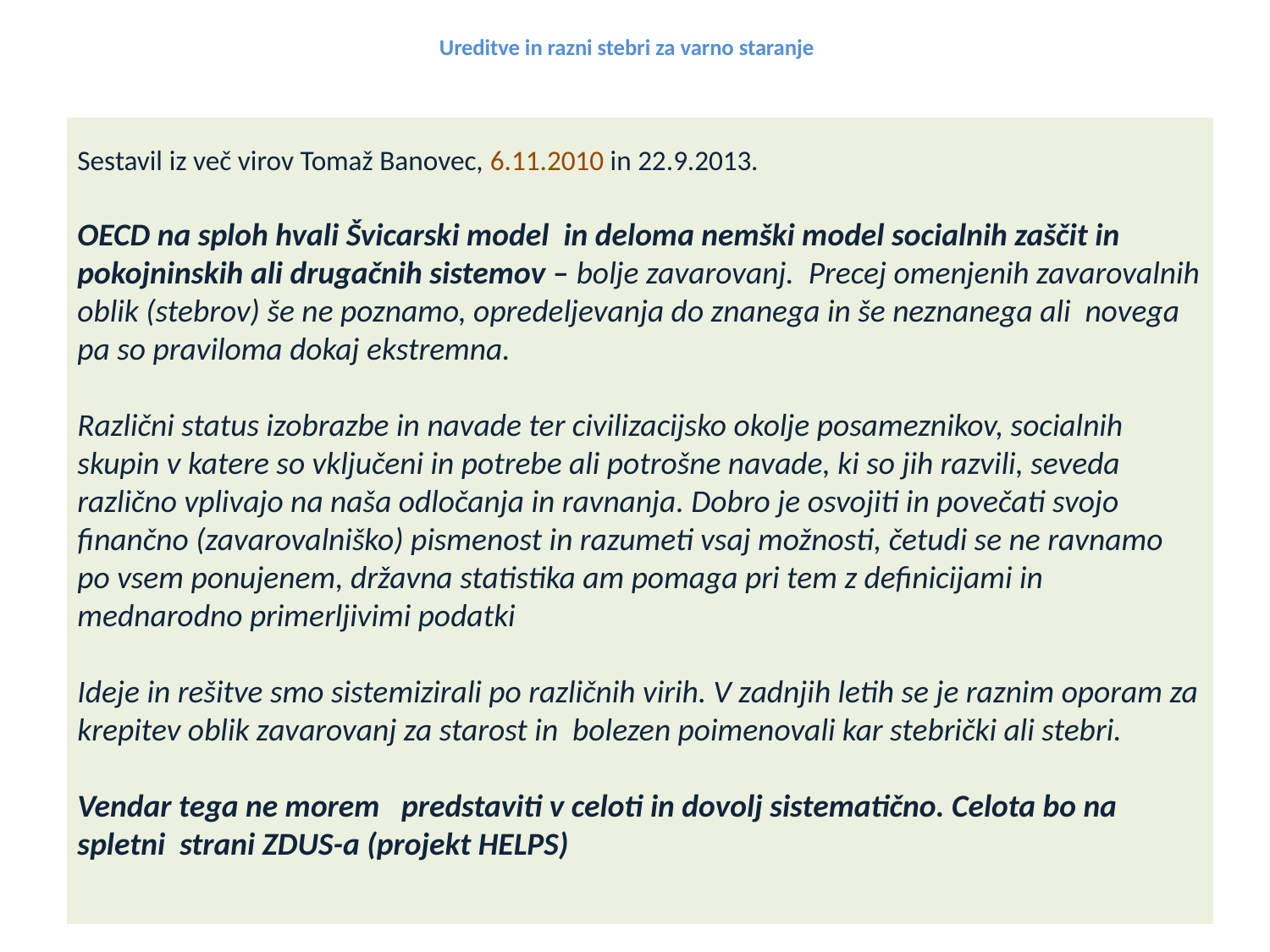

# Ureditve in razni stebri za varno staranje
Sestavil iz več virov Tomaž Banovec, 6.11.2010 in 22.9.2013.

OECD na sploh hvali Švicarski model  in deloma nemški model socialnih zaščit in pokojninskih ali drugačnih sistemov – bolje zavarovanj.  Precej omenjenih zavarovalnih oblik (stebrov) še ne poznamo, opredeljevanja do znanega in še neznanega ali  novega pa so praviloma dokaj ekstremna.

Različni status izobrazbe in navade ter civilizacijsko okolje posameznikov, socialnih skupin v katere so vključeni in potrebe ali potrošne navade, ki so jih razvili, seveda različno vplivajo na naša odločanja in ravnanja. Dobro je osvojiti in povečati svojo finančno (zavarovalniško) pismenost in razumeti vsaj možnosti, četudi se ne ravnamo po vsem ponujenem, državna statistika am pomaga pri tem z definicijami in mednarodno primerljivimi podatki

Ideje in rešitve smo sistemizirali po različnih virih. V zadnjih letih se je raznim oporam za krepitev oblik zavarovanj za starost in  bolezen poimenovali kar stebrički ali stebri.

Vendar tega ne morem   predstaviti v celoti in dovolj sistematično. Celota bo na spletni  strani ZDUS-a (projekt HELPS)